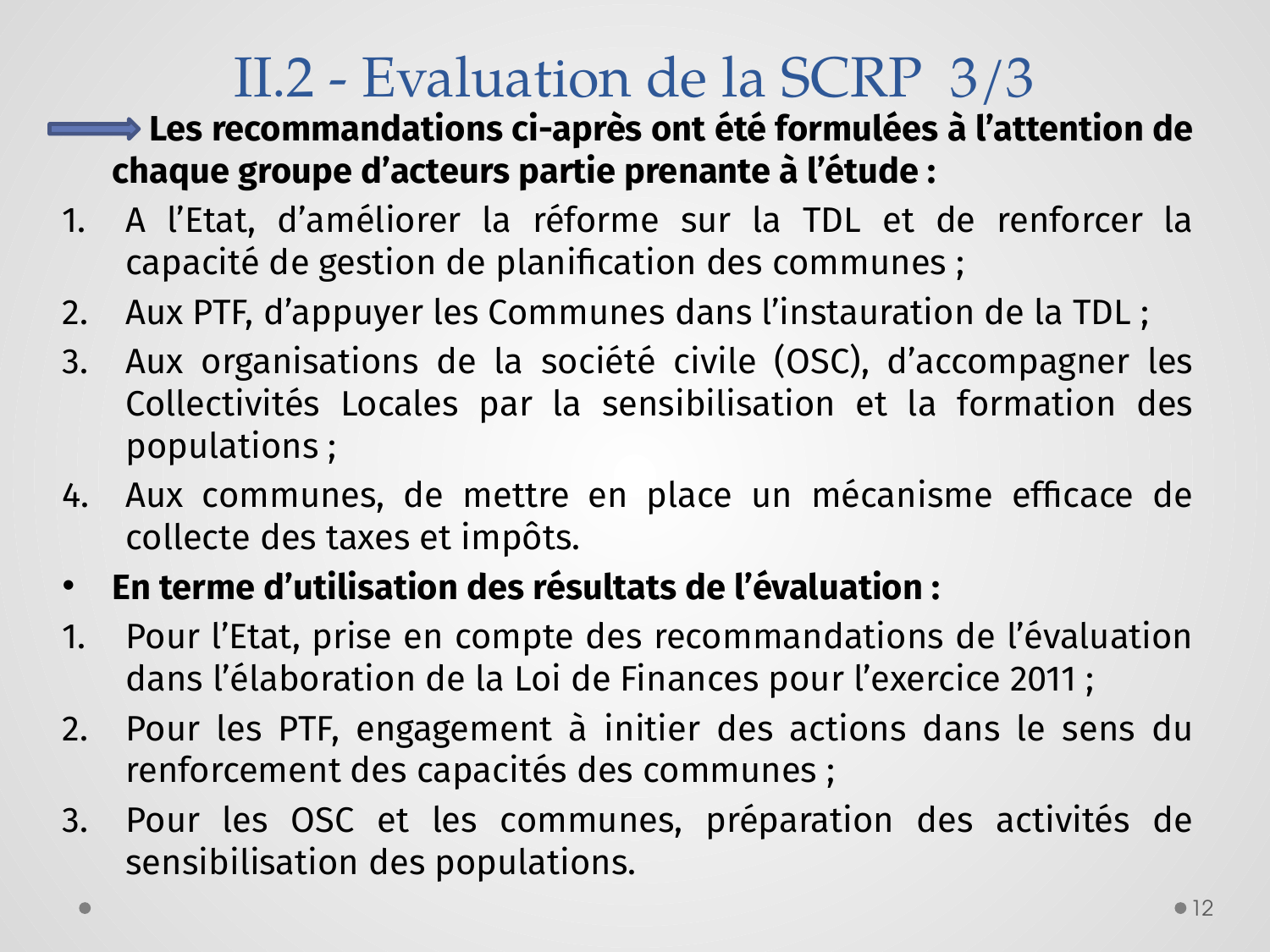

# II.2 - Evaluation de la SCRP  3/3
          Les recommandations ci-après ont été formulées à l’attention de chaque groupe d’acteurs partie prenante à l’étude :
A l’Etat, d’améliorer la réforme sur la TDL et de renforcer la capacité de gestion de planification des communes ;
Aux PTF, d’appuyer les Communes dans l’instauration de la TDL ;
Aux organisations de la société civile (OSC), d’accompagner les Collectivités Locales par la sensibilisation et la formation des populations ;
Aux communes, de mettre en place un mécanisme efficace de collecte des taxes et impôts.
En terme d’utilisation des résultats de l’évaluation :
Pour l’Etat, prise en compte des recommandations de l’évaluation dans l’élaboration de la Loi de Finances pour l’exercice 2011 ;
Pour les PTF, engagement à initier des actions dans le sens du renforcement des capacités des communes ;
Pour les OSC et les communes, préparation des activités de sensibilisation des populations.

12